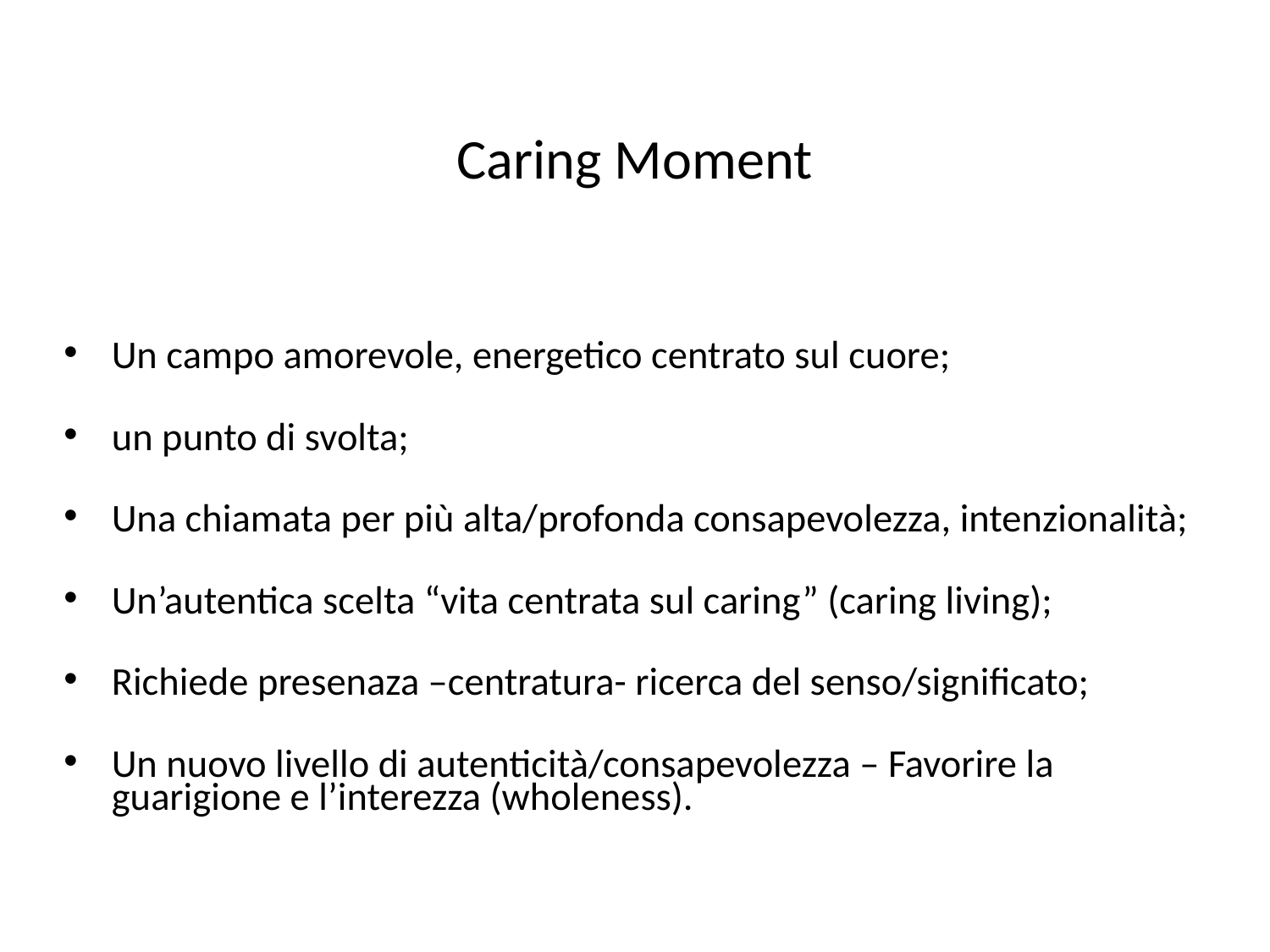

# Caring Moment
Un campo amorevole, energetico centrato sul cuore;

un punto di svolta;

Una chiamata per più alta/profonda consapevolezza, intenzionalità;

Un’autentica scelta “vita centrata sul caring” (caring living);

Richiede presenaza –centratura- ricerca del senso/significato;

Un nuovo livello di autenticità/consapevolezza – Favorire la guarigione e l’interezza (wholeness).